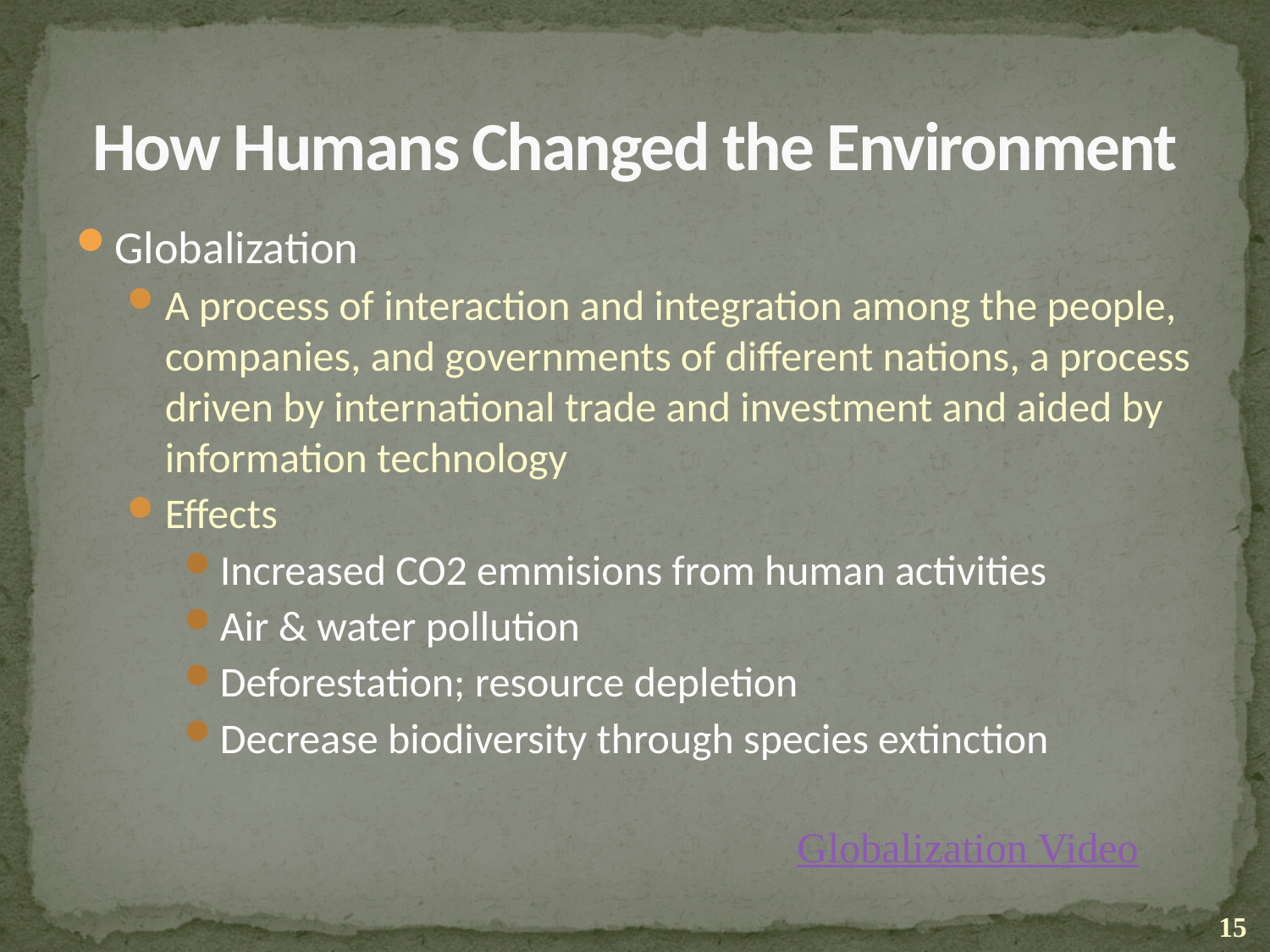

# How Humans Changed the Environment
Globalization
A process of interaction and integration among the people, companies, and governments of different nations, a process driven by international trade and investment and aided by information technology
Effects
Increased CO2 emmisions from human activities
Air & water pollution
Deforestation; resource depletion
Decrease biodiversity through species extinction

Globalization Video
15